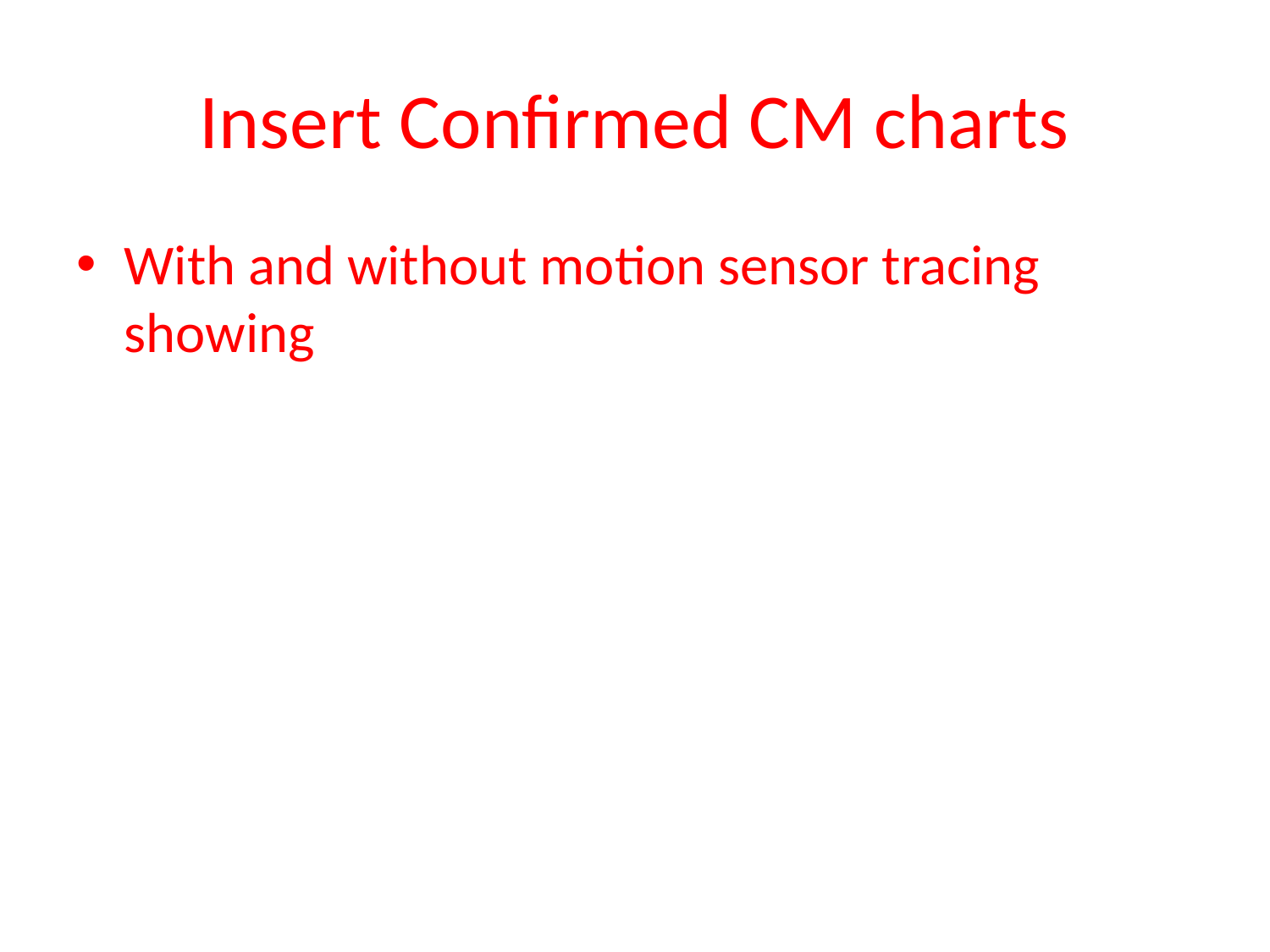

# Insert Confirmed CM charts
With and without motion sensor tracing showing